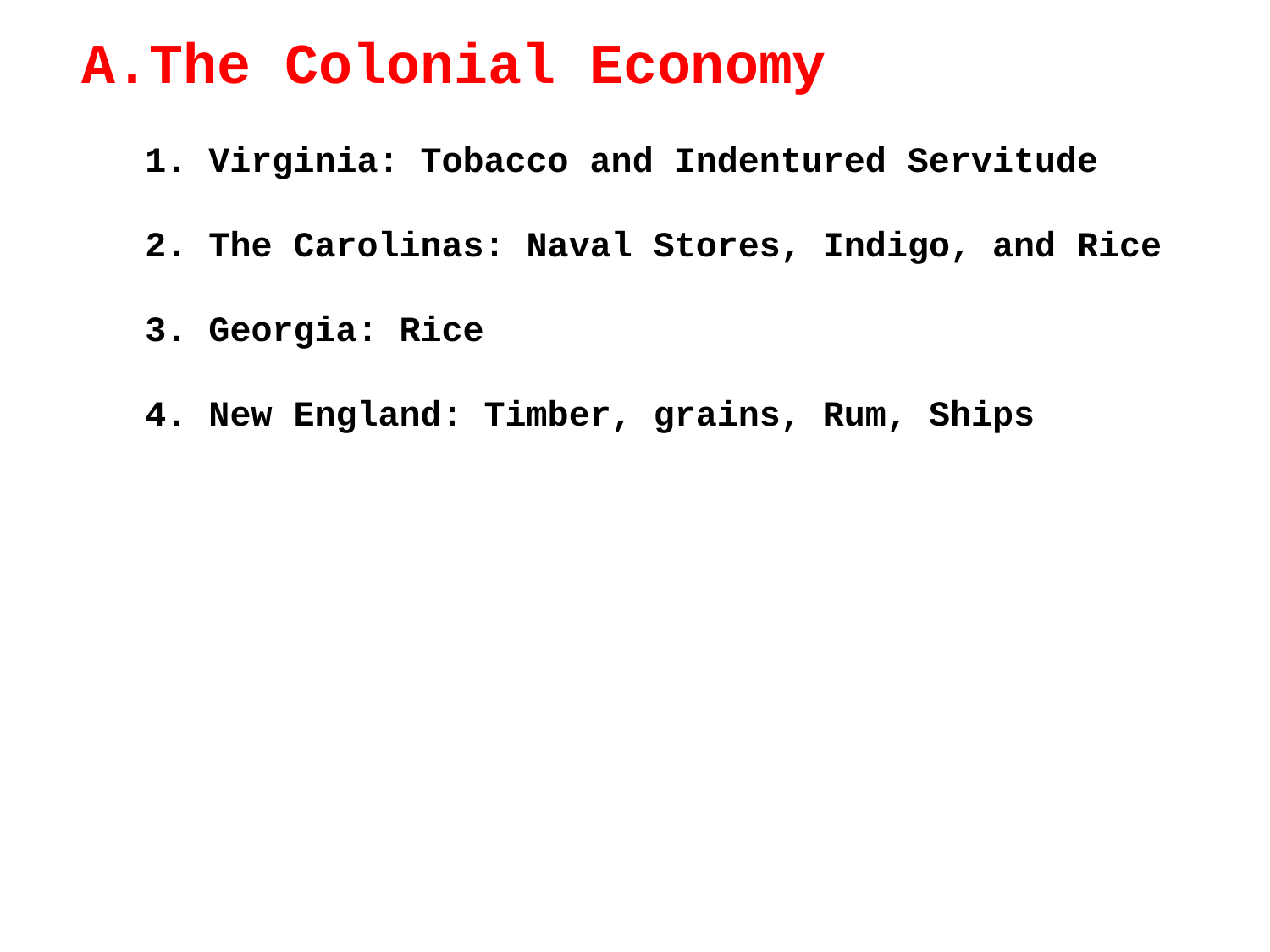

The Colonial Economy

 Virginia: Tobacco and Indentured Servitude

2. The Carolinas: Naval Stores, Indigo, and Rice

3. Georgia: Rice

4. New England: Timber, grains, Rum, Ships